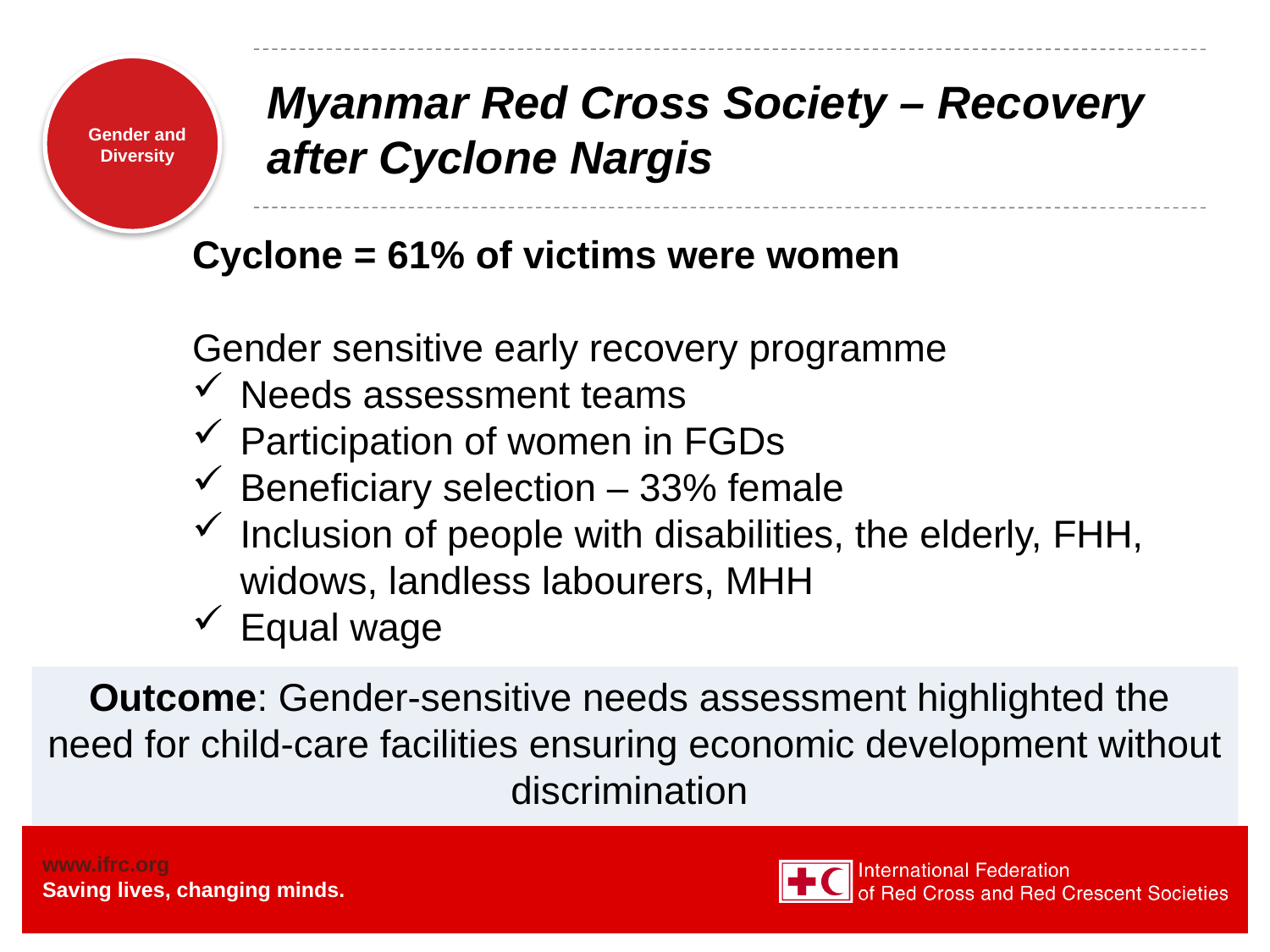

# Myanmar Red Cross Society – Recovery after Cyclone Nargis
Cyclone = 61% of victims were women

Gender sensitive early recovery programme
Needs assessment teams
Participation of women in FGDs
Beneficiary selection – 33% female
Inclusion of people with disabilities, the elderly, FHH, widows, landless labourers, MHH
Equal wage

Outcome: Gender-sensitive needs assessment highlighted the  need for child-care facilities ensuring economic development without discrimination